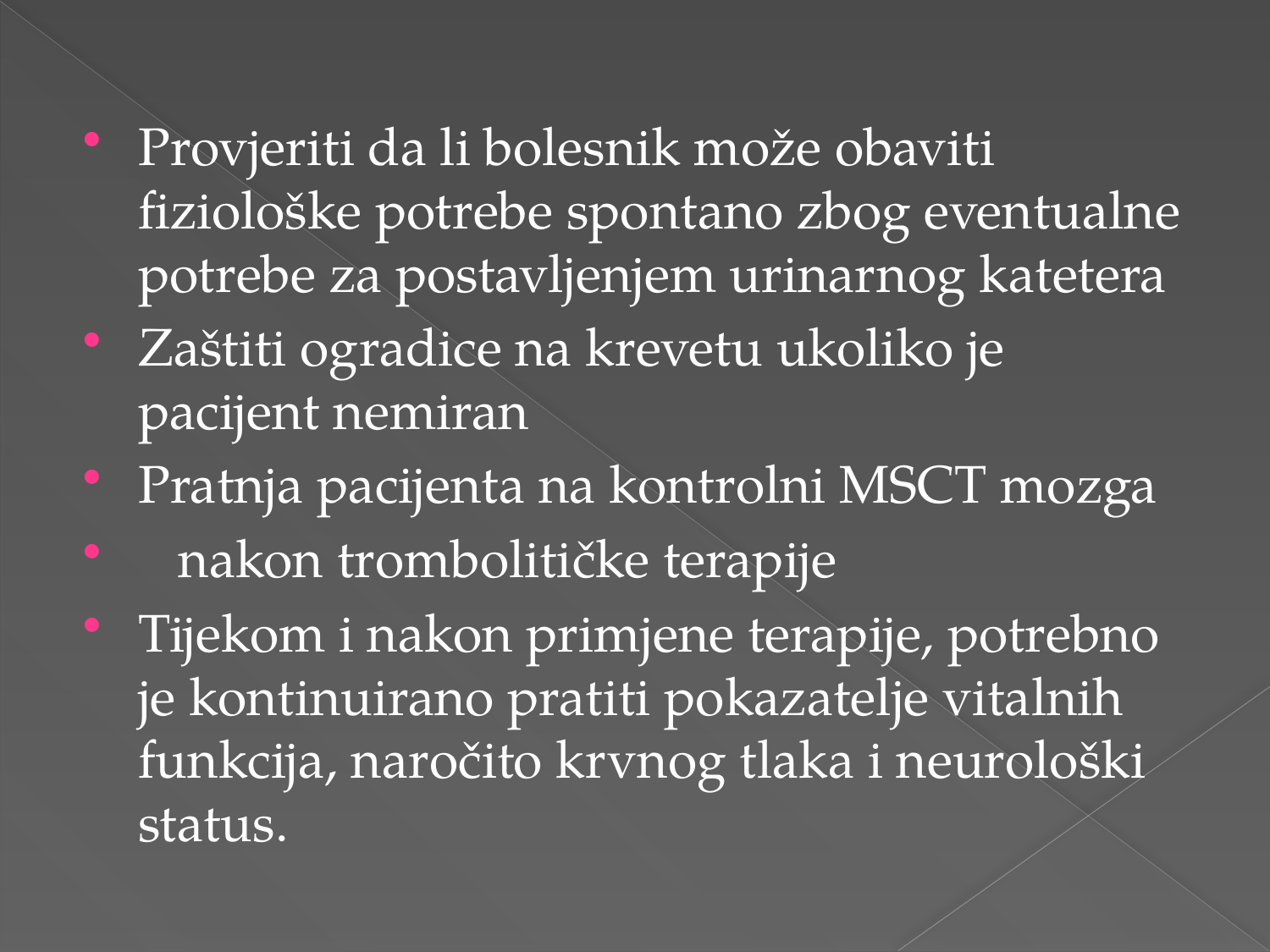

#
Provjeriti da li bolesnik može obaviti fiziološke potrebe spontano zbog eventualne potrebe za postavljenjem urinarnog katetera
Zaštiti ogradice na krevetu ukoliko je pacijent nemiran
Pratnja pacijenta na kontrolni MSCT mozga
   nakon trombolitičke terapije
Tijekom i nakon primjene terapije, potrebno je kontinuirano pratiti pokazatelje vitalnih funkcija, naročito krvnog tlaka i neurološki status.